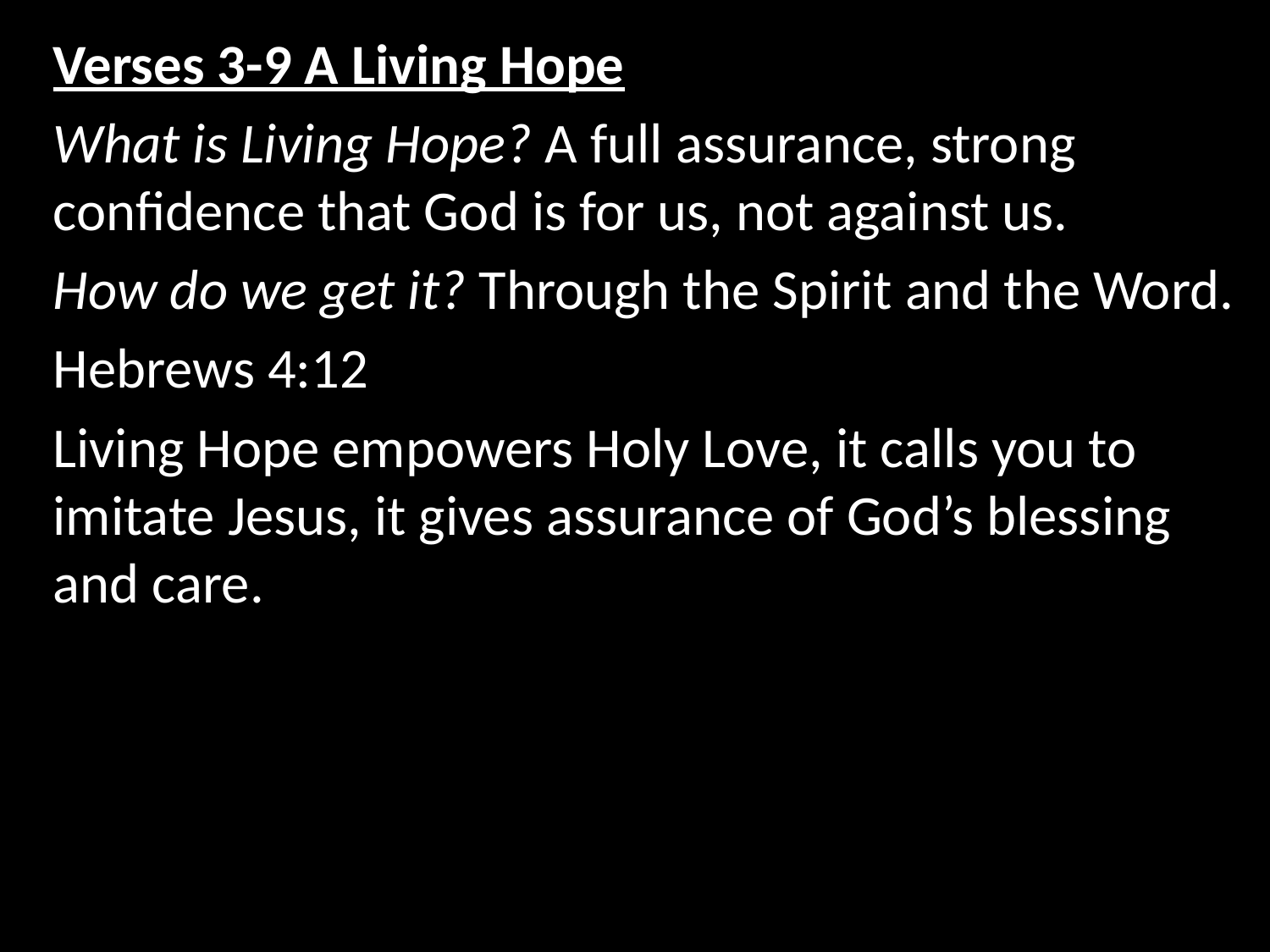

Verses 3-9 A Living Hope
What is Living Hope? A full assurance, strong confidence that God is for us, not against us.
How do we get it? Through the Spirit and the Word.
Hebrews 4:12
Living Hope empowers Holy Love, it calls you to imitate Jesus, it gives assurance of God’s blessing and care.